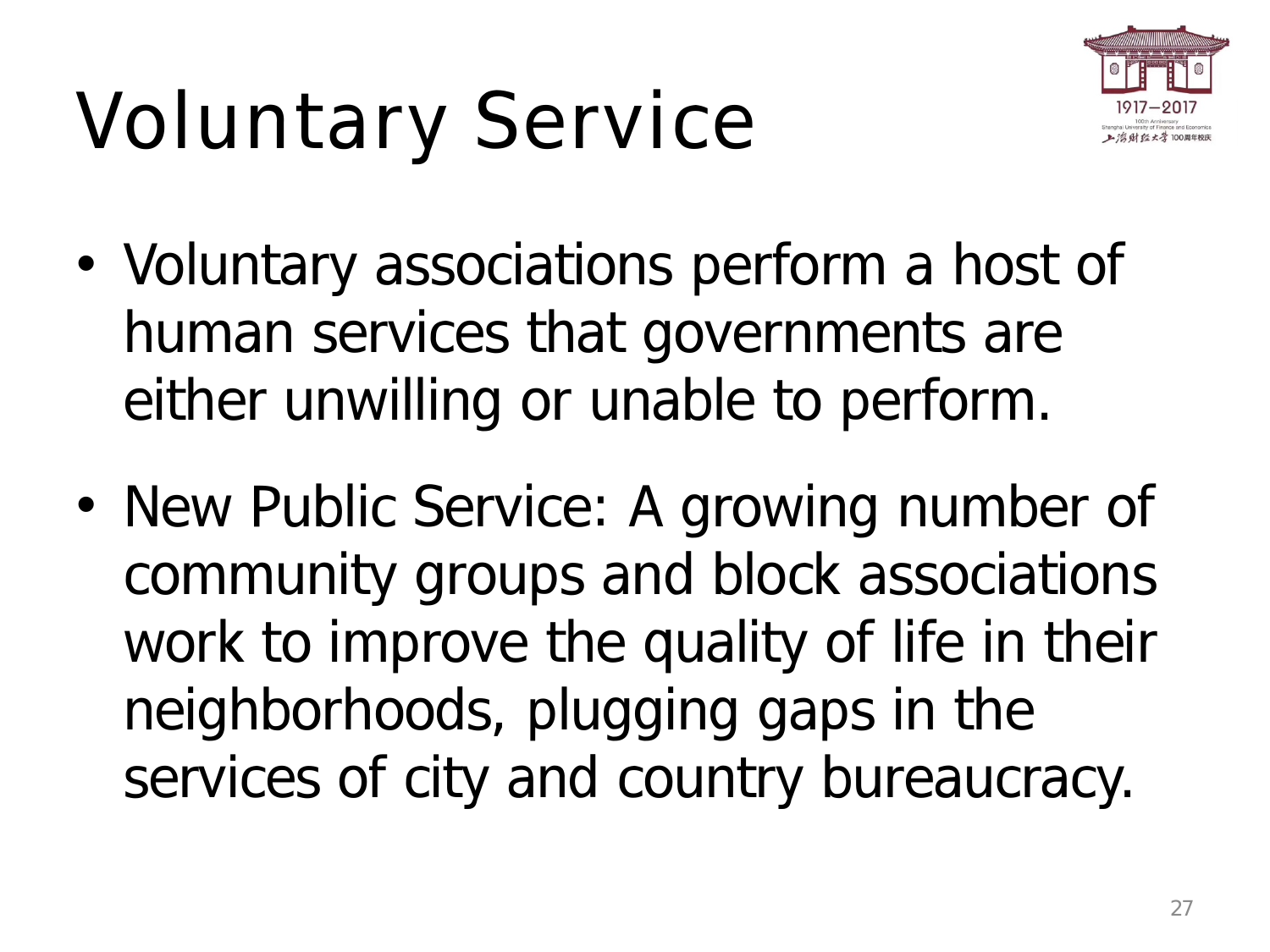

# Voluntary Service
Voluntary associations perform a host of human services that governments are either unwilling or unable to perform.
New Public Service: A growing number of community groups and block associations work to improve the quality of life in their neighborhoods, plugging gaps in the services of city and country bureaucracy.
27